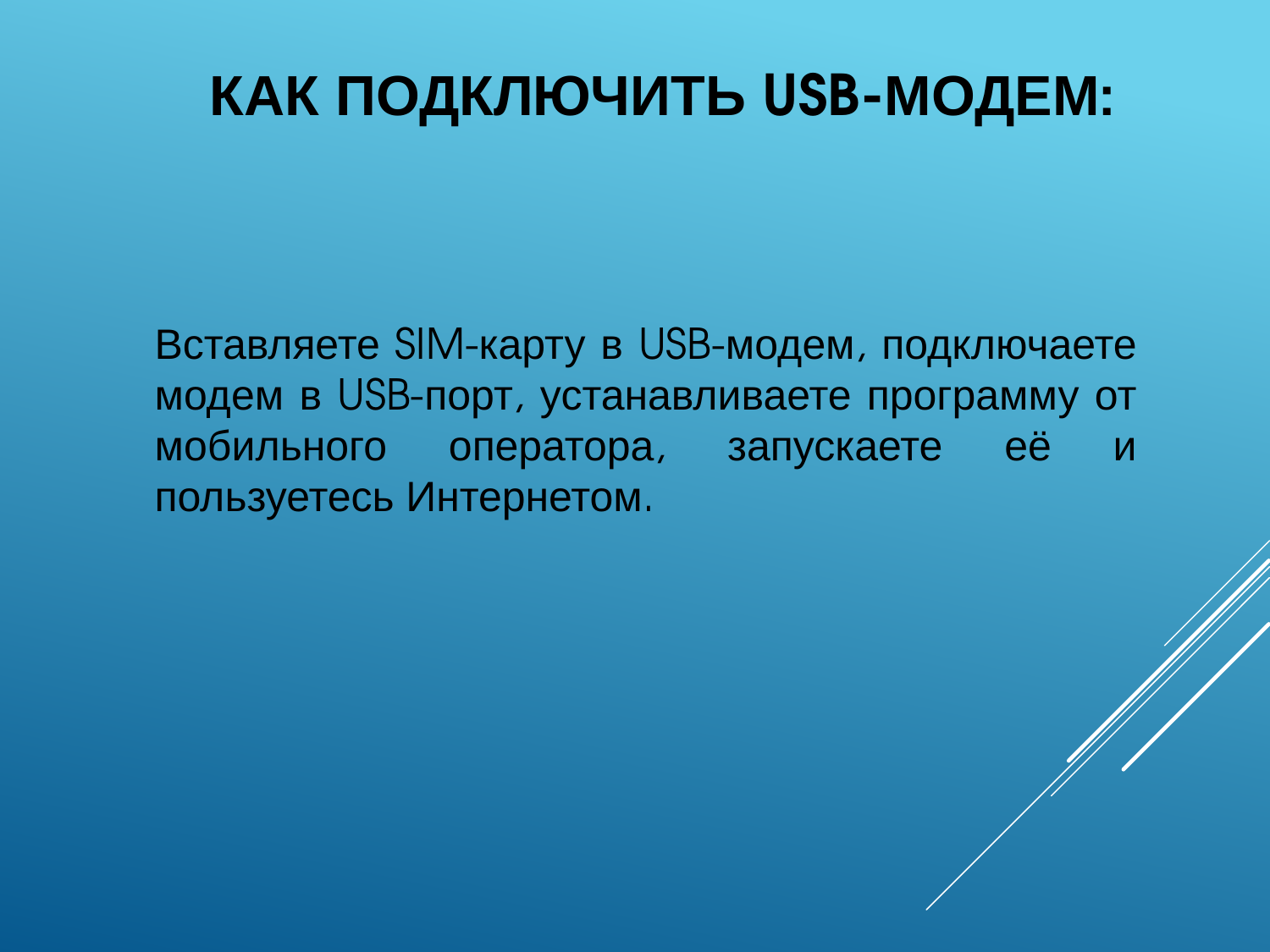

# Как подключить USB-модем:
Вставляете SIM-карту в USB-модем, подключаете модем в USB-порт, устанавливаете программу от мобильного оператора, запускаете её и пользуетесь Интернетом.